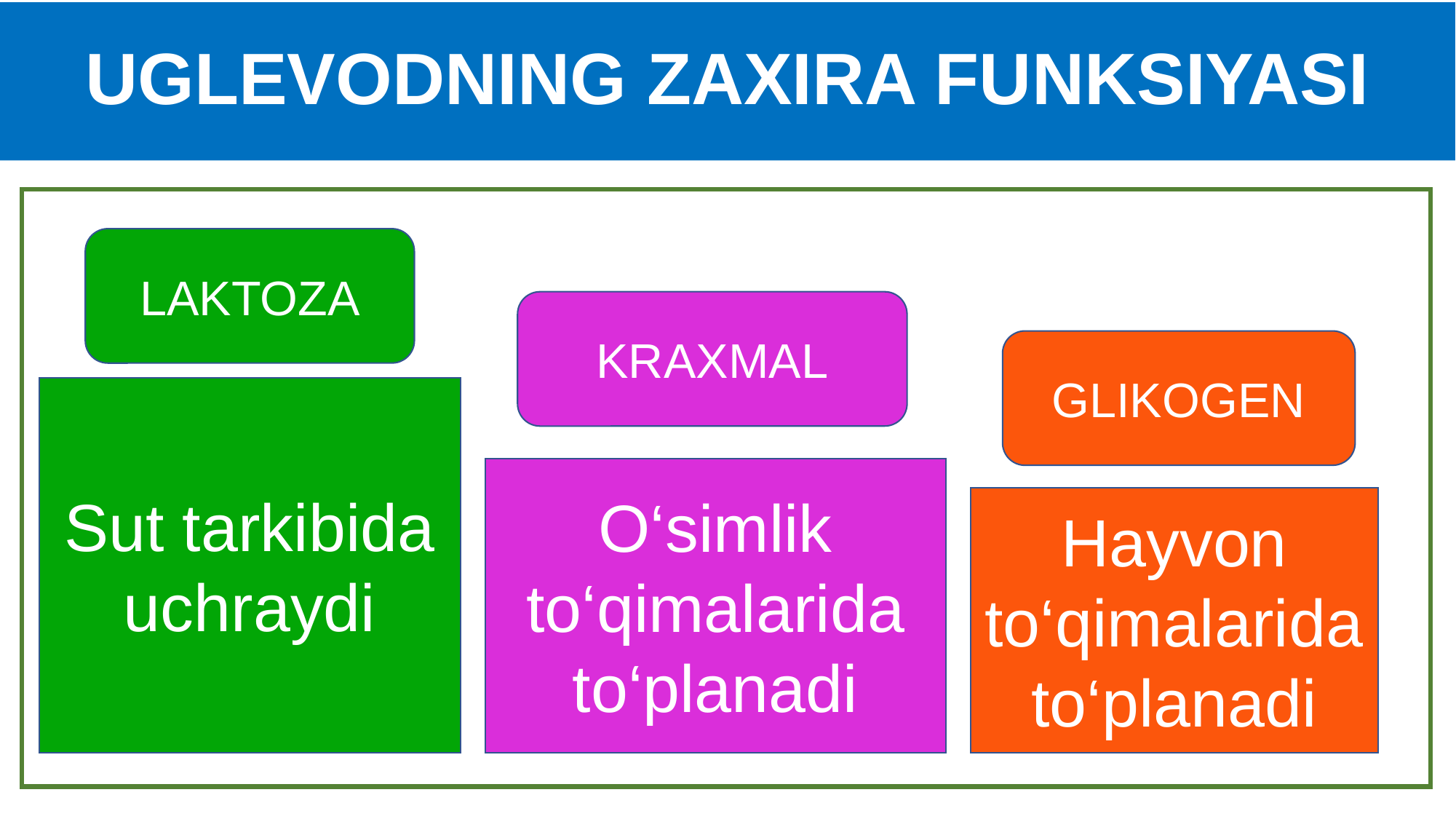

# UGLEVODNING ZAXIRA FUNKSIYASI

LAKTOZA
KRAXMAL
GLIKOGEN
Sut tarkibida uchraydi
O‘simlik to‘qimalarida to‘planadi
Hayvon to‘qimalarida to‘planadi